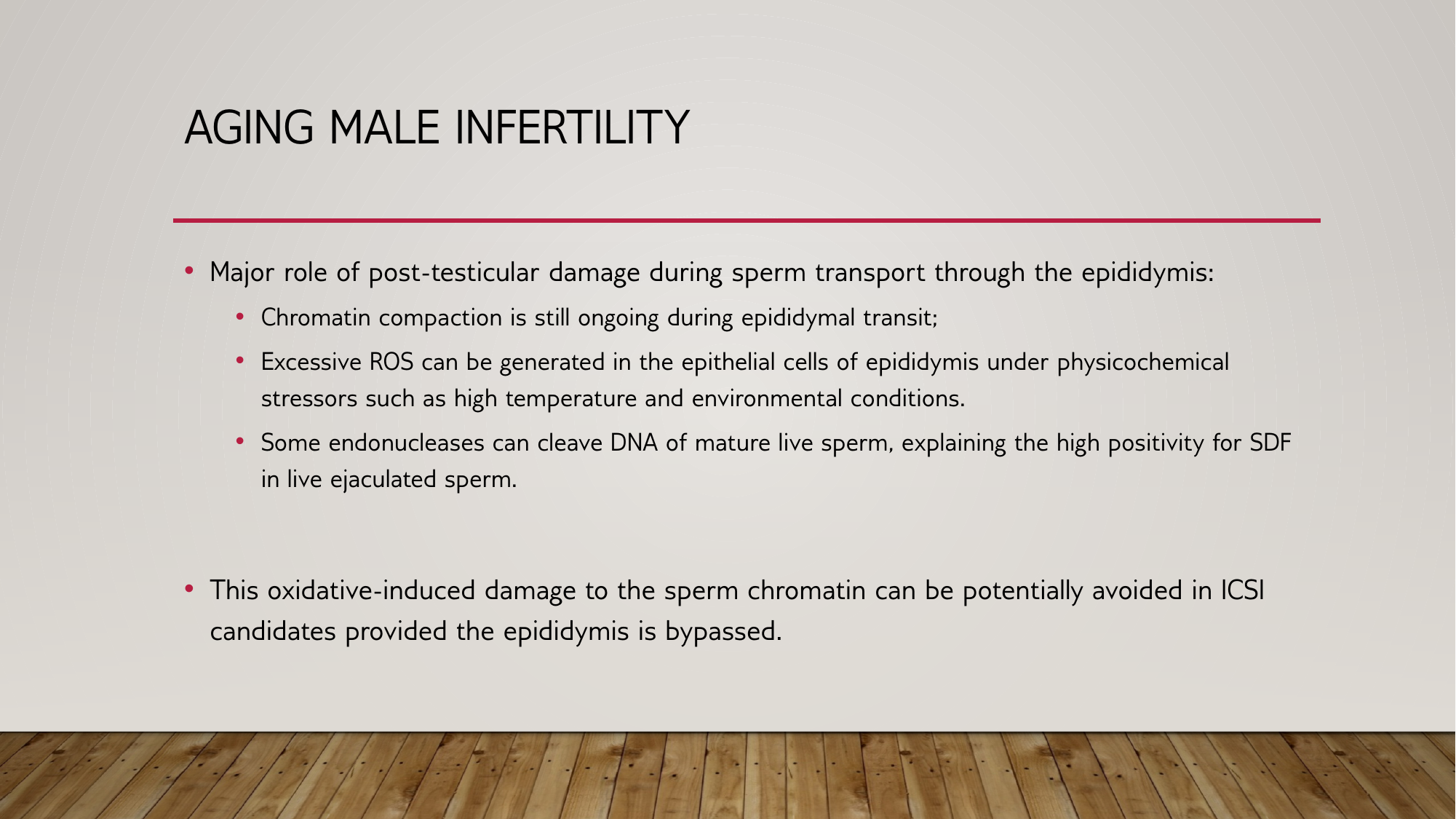

# Aging MALE Infertility
Major role of post-testicular damage during sperm transport through the epididymis:
Chromatin compaction is still ongoing during epididymal transit;
Excessive ROS can be generated in the epithelial cells of epididymis under physicochemical stressors such as high temperature and environmental conditions.
Some endonucleases can cleave DNA of mature live sperm, explaining the high positivity for SDF in live ejaculated sperm.

This oxidative-induced damage to the sperm chromatin can be potentially avoided in ICSI candidates provided the epididymis is bypassed.